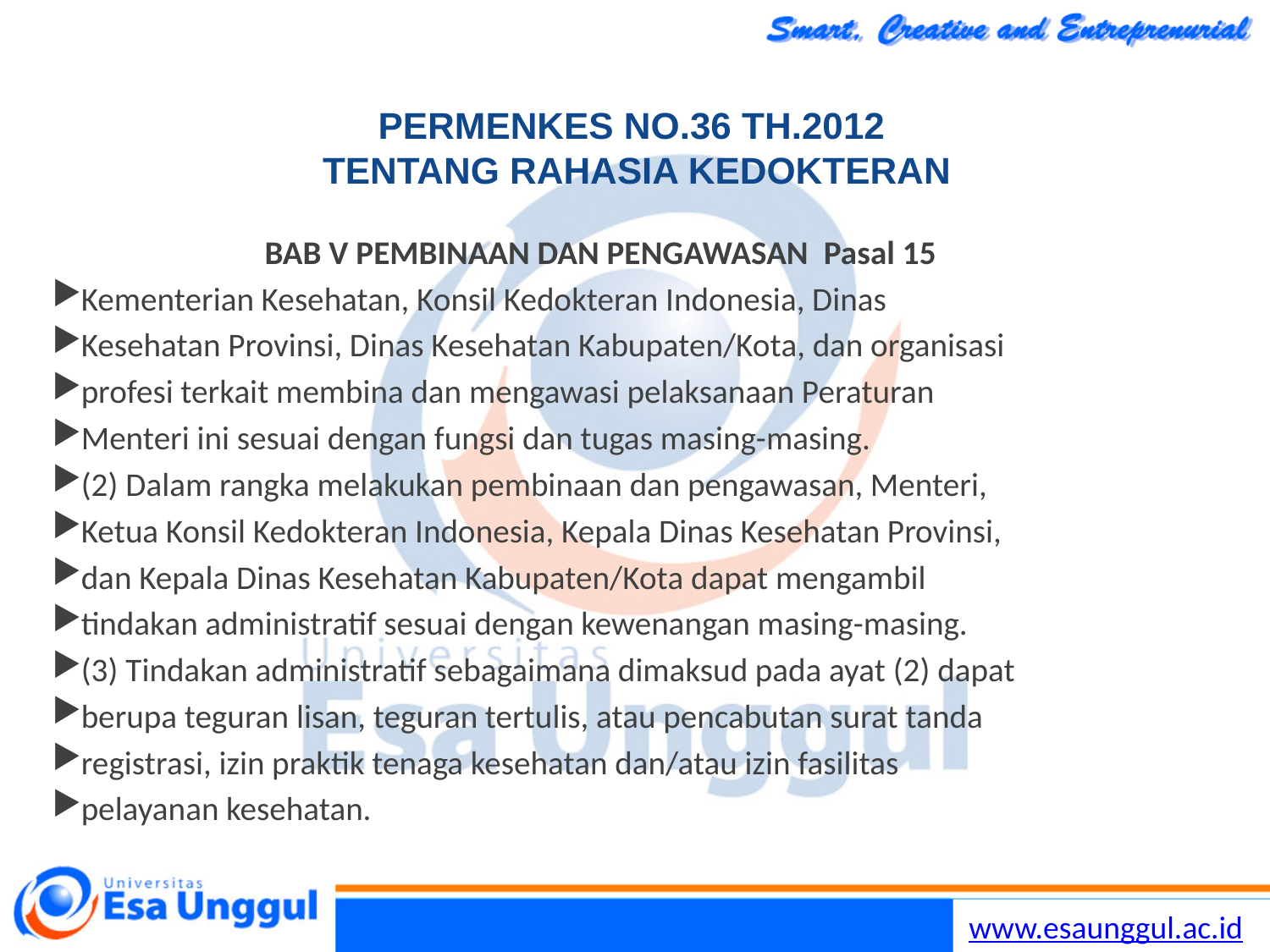

Lilywi
40
# PERMENKES NO.36 TH.2012 TENTANG RAHASIA KEDOKTERAN

BAB V PEMBINAAN DAN PENGAWASAN  Pasal 15
Kementerian Kesehatan, Konsil Kedokteran Indonesia, Dinas
Kesehatan Provinsi, Dinas Kesehatan Kabupaten/Kota, dan organisasi
profesi terkait membina dan mengawasi pelaksanaan Peraturan
Menteri ini sesuai dengan fungsi dan tugas masing-masing.
(2) Dalam rangka melakukan pembinaan dan pengawasan, Menteri,
Ketua Konsil Kedokteran Indonesia, Kepala Dinas Kesehatan Provinsi,
dan Kepala Dinas Kesehatan Kabupaten/Kota dapat mengambil
tindakan administratif sesuai dengan kewenangan masing-masing.
(3) Tindakan administratif sebagaimana dimaksud pada ayat (2) dapat
berupa teguran lisan, teguran tertulis, atau pencabutan surat tanda
registrasi, izin praktik tenaga kesehatan dan/atau izin fasilitas
pelayanan kesehatan.